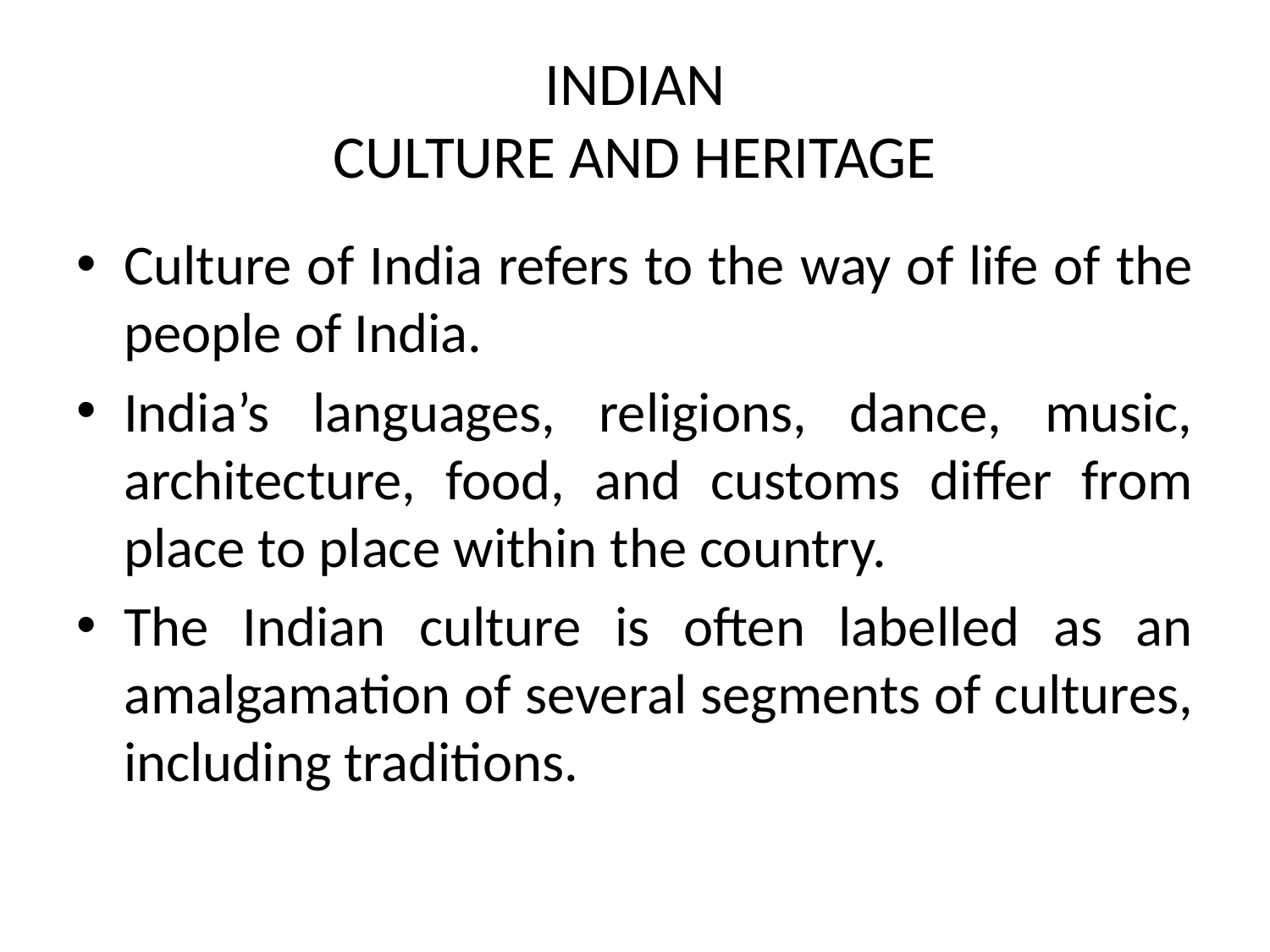

# INDIAN CULTURE AND HERITAGE
Culture of India refers to the way of life of the people of India.
India’s languages, religions, dance, music, architecture, food, and customs differ from place to place within the country.
The Indian culture is often labelled as an amalgamation of several segments of cultures, including traditions.